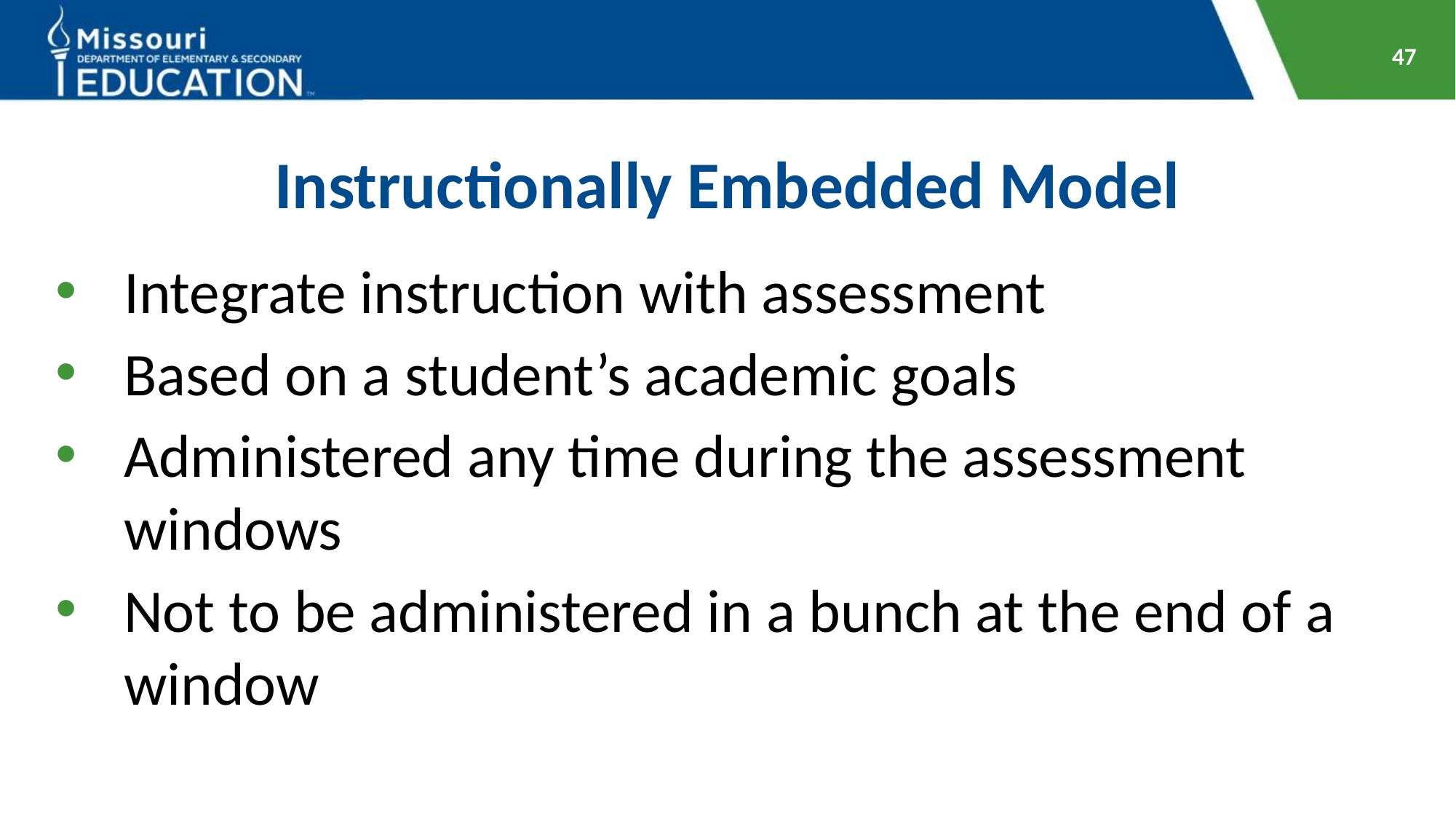

47
# Instructionally Embedded Model
Integrate instruction with assessment
Based on a student’s academic goals
Administered any time during the assessment windows
Not to be administered in a bunch at the end of a window